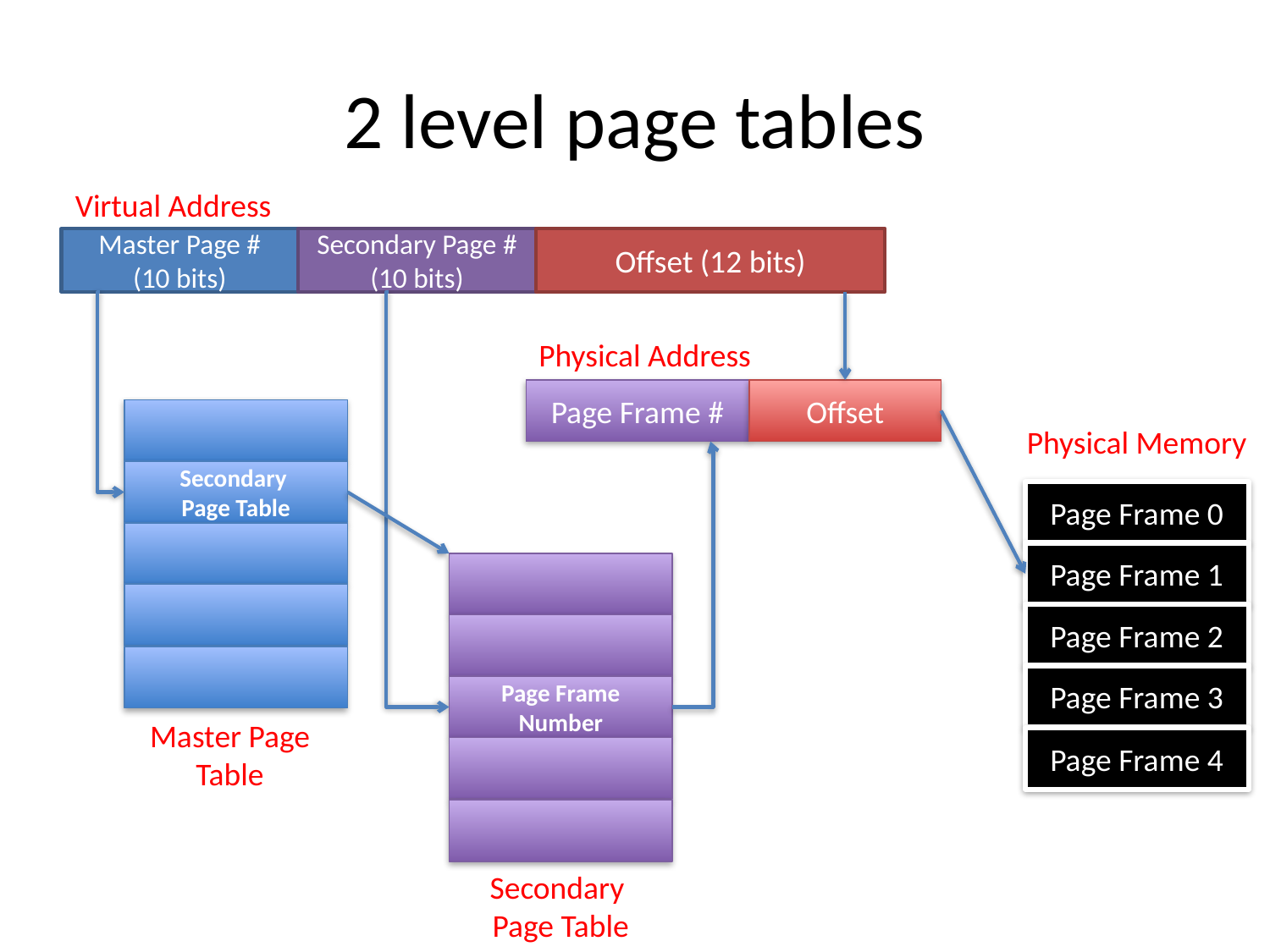

# 2 level page tables
Virtual Address
Master Page #
(10 bits)
Secondary Page #
(10 bits)
Offset (12 bits)
Physical Address
Page Frame #
Offset

Physical Memory
Secondary
Page Table
Page Frame 0

Page Frame 1

Page Frame 2

Page Frame 3
Page Frame
Number
Master Page
Table
Page Frame 4

Secondary
Page Table